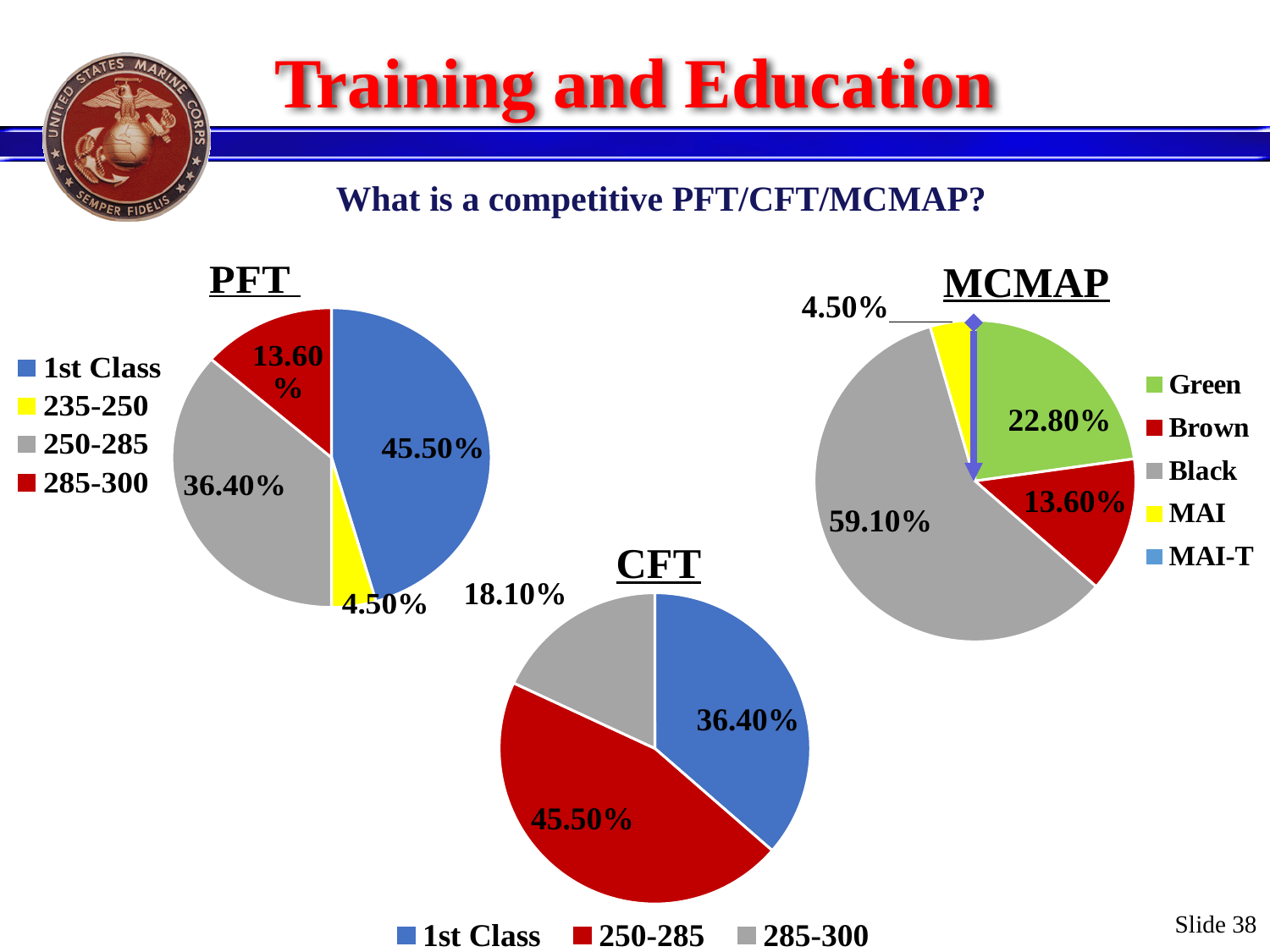

# Training and Education
What is a competitive PFT/CFT/MCMAP?

### Chart: PFT

| Category |  |
|---|---|
| 1st Class | 0.455 |
| 235-250 | 0.045 |
| 250-285 | 0.364 |
| 285-300 | 0.136 |

### Chart: MCMAP

| Category |  |
|---|---|
| Green  | 0.228 |
| Brown | 0.136 |
| Black | 0.591 |
| MAI | 0.045 |
| MAI-T | 0.0 |

### Chart: CFT

| Category |  |
|---|---|
| 1st Class | 0.364 |
| 250-285 | 0.455 |
| 285-300 | 0.181 |
Slide 38